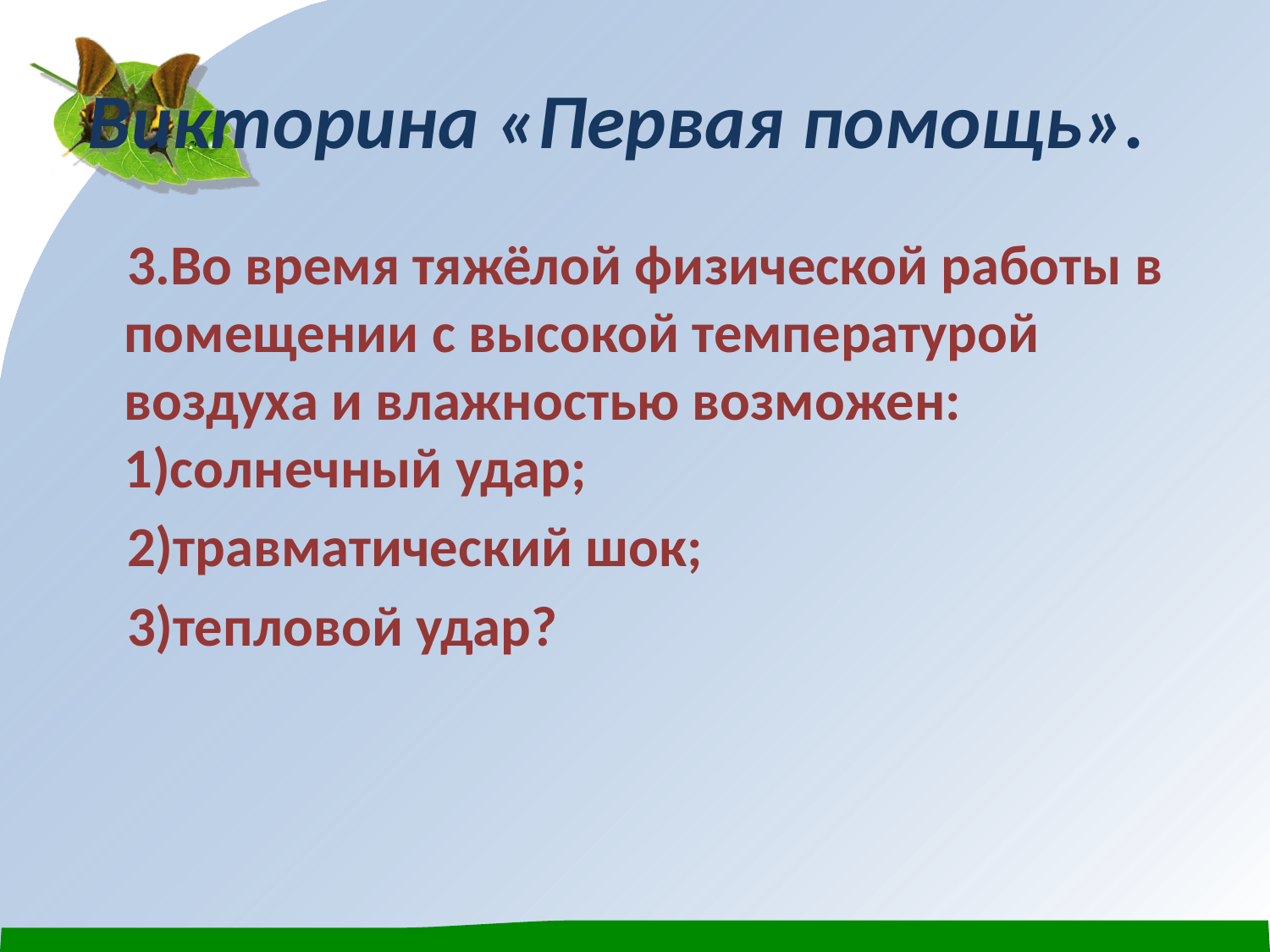

# Викторина «Первая помощь».
    3.Во время тяжёлой физической работы в помещении с высокой температурой воздуха и влажностью возможен: 1)солнечный удар;
    2)травматический шок;
    3)тепловой удар?